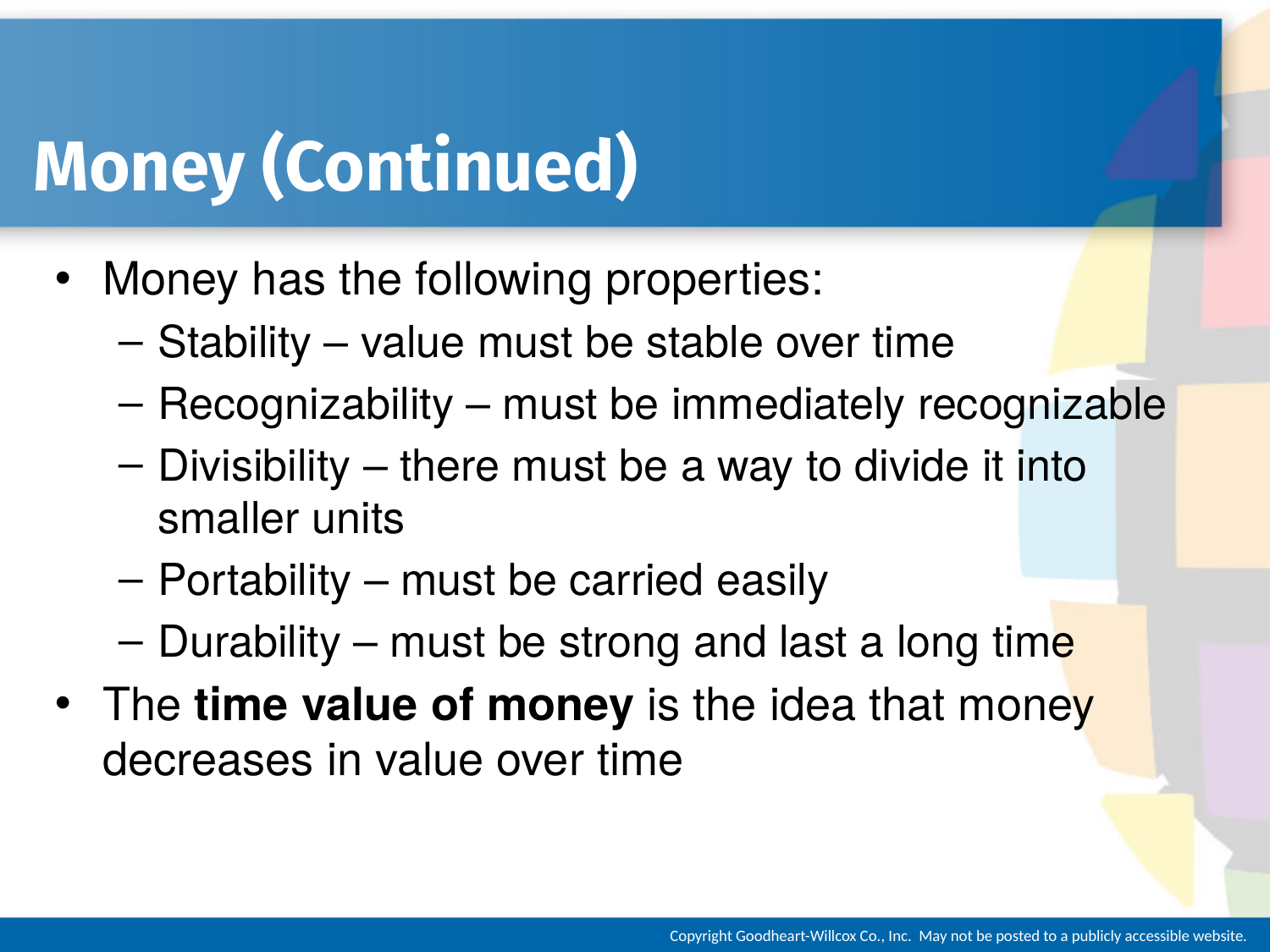

# Money (Continued)
Money has the following properties:
Stability – value must be stable over time
Recognizability – must be immediately recognizable
Divisibility – there must be a way to divide it into smaller units
Portability – must be carried easily
Durability – must be strong and last a long time
The time value of money is the idea that money decreases in value over time